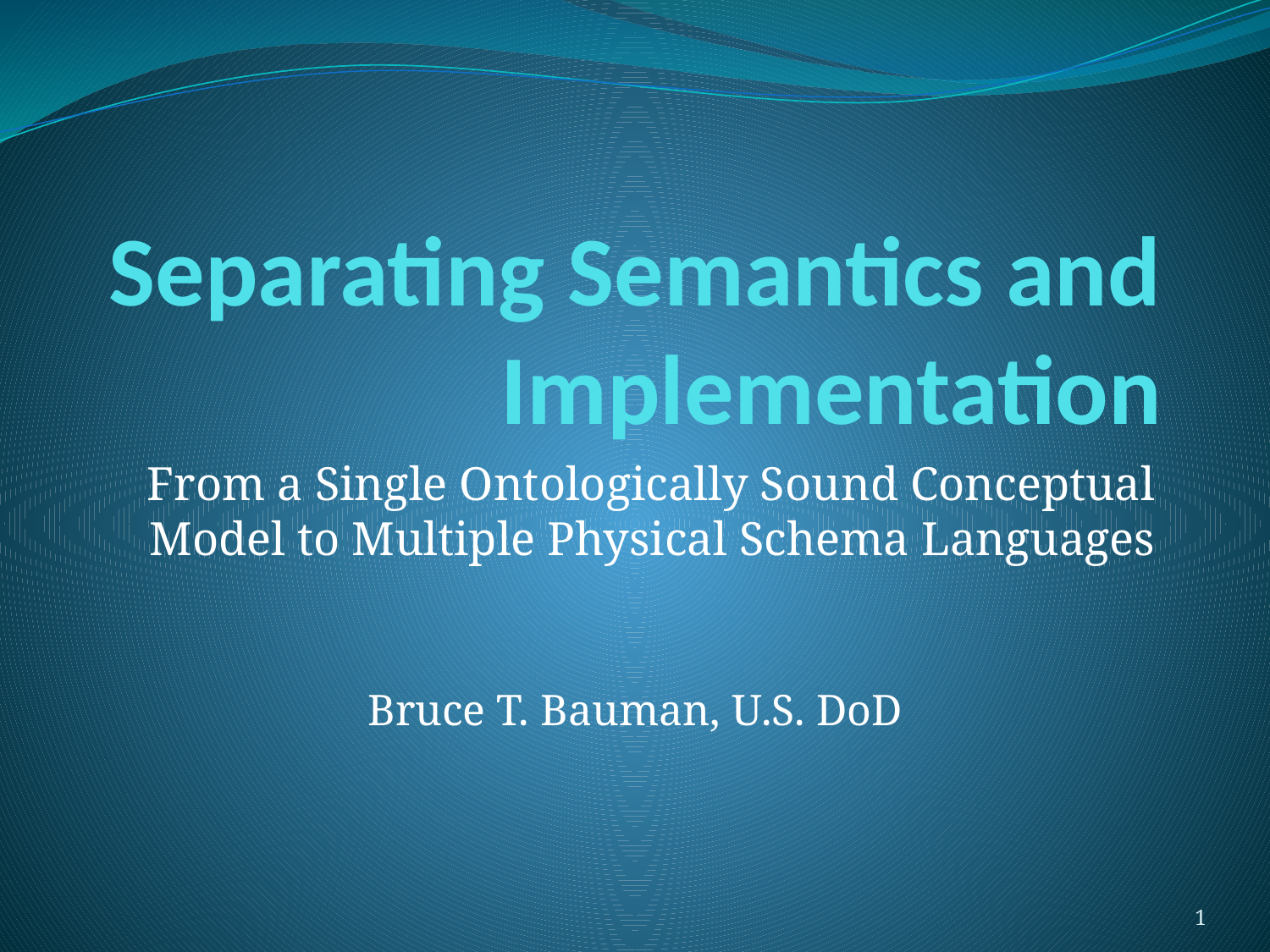

# Separating Semantics and Implementation
From a Single Ontologically Sound Conceptual Model to Multiple Physical Schema Languages
Bruce T. Bauman, U.S. DoD
1